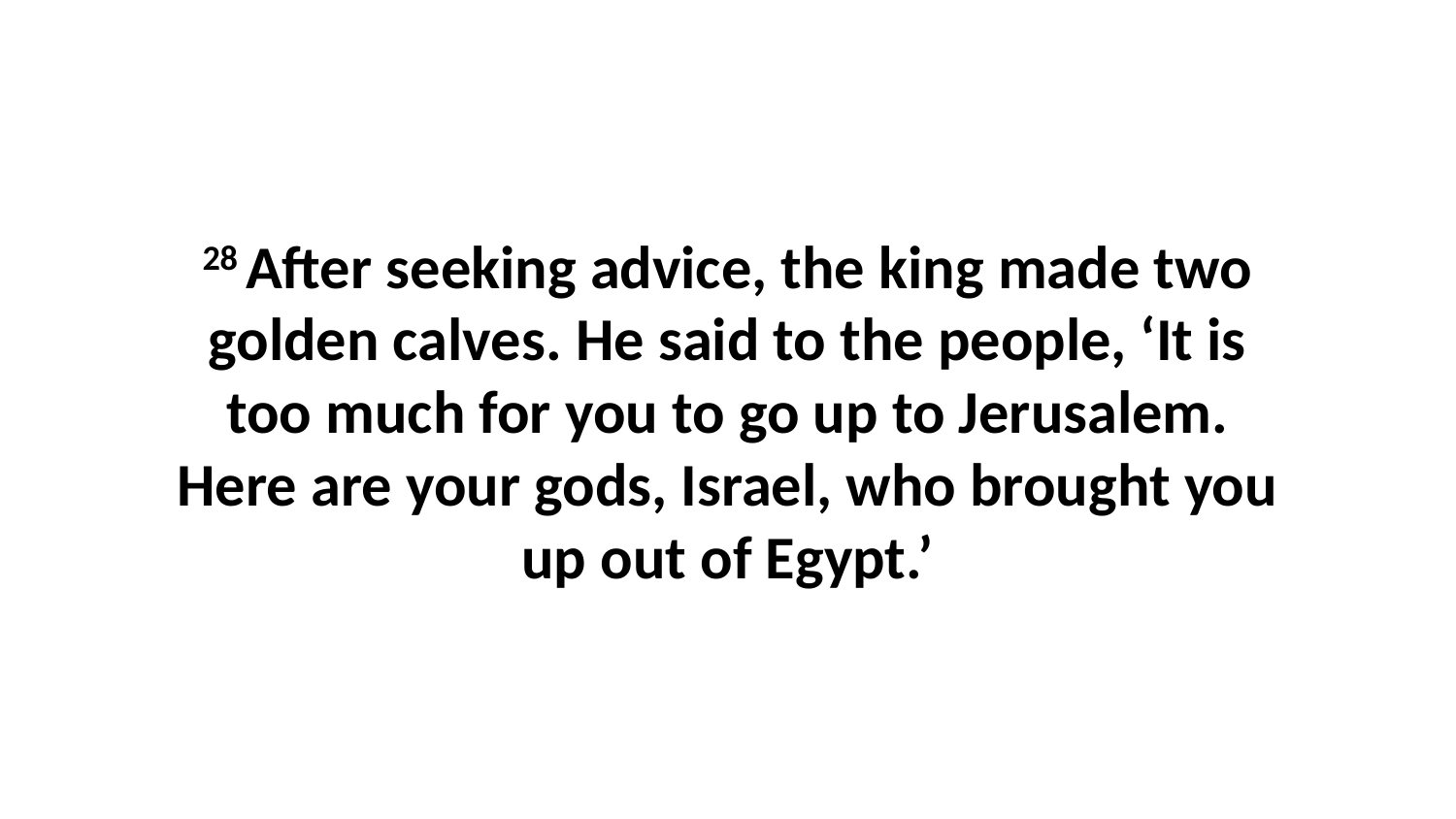

28 After seeking advice, the king made two golden calves. He said to the people, ‘It is too much for you to go up to Jerusalem. Here are your gods, Israel, who brought you up out of Egypt.’